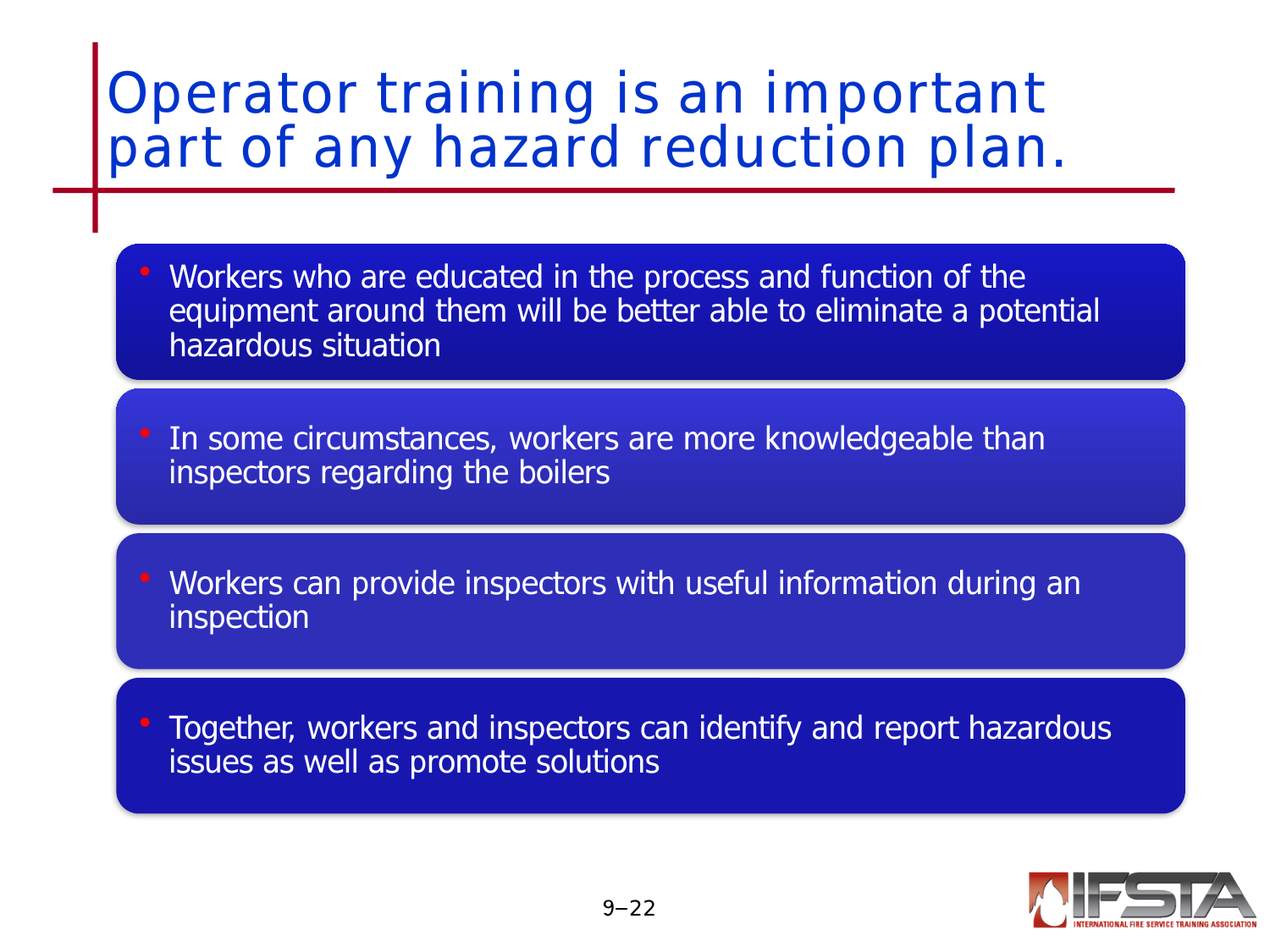

# Operator training is an important part of any hazard reduction plan.
Workers who are educated in the process and function of the equipment around them will be better able to eliminate a potential hazardous situation
In some circumstances, workers are more knowledgeable than inspectors regarding the boilers
Workers can provide inspectors with useful information during an inspection
Together, workers and inspectors can identify and report hazardous issues as well as promote solutions
9–22